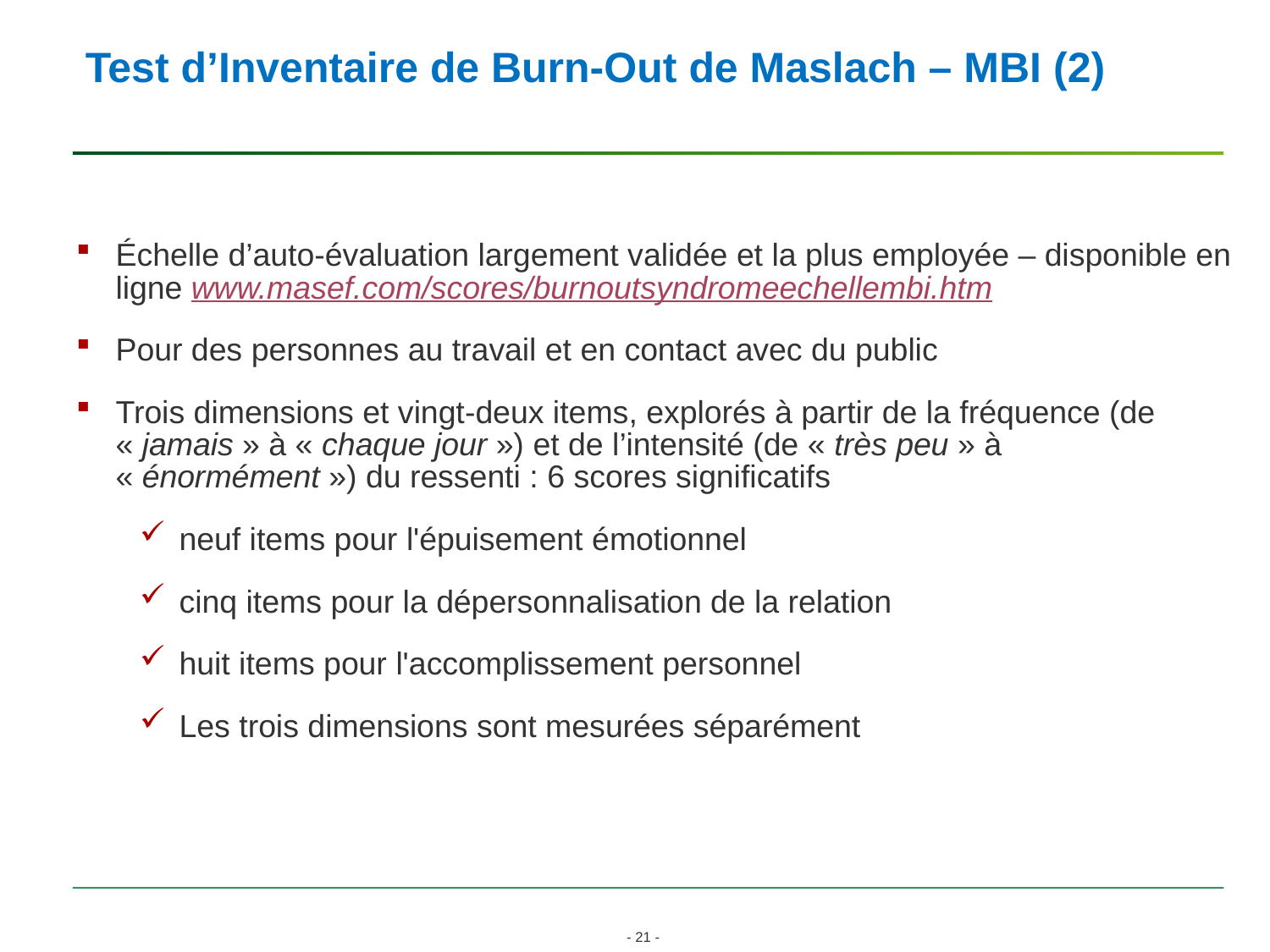

# Test d’Inventaire de Burn-Out de Maslach – MBI (2)
Échelle d’auto-évaluation largement validée et la plus employée – disponible en ligne www.masef.com/scores/burnoutsyndromeechellembi.htm
Pour des personnes au travail et en contact avec du public
Trois dimensions et vingt-deux items, explorés à partir de la fréquence (de « jamais » à « chaque jour ») et de l’intensité (de « très peu » à « énormément ») du ressenti : 6 scores significatifs
neuf items pour l'épuisement émotionnel
cinq items pour la dépersonnalisation de la relation
huit items pour l'accomplissement personnel
Les trois dimensions sont mesurées séparément